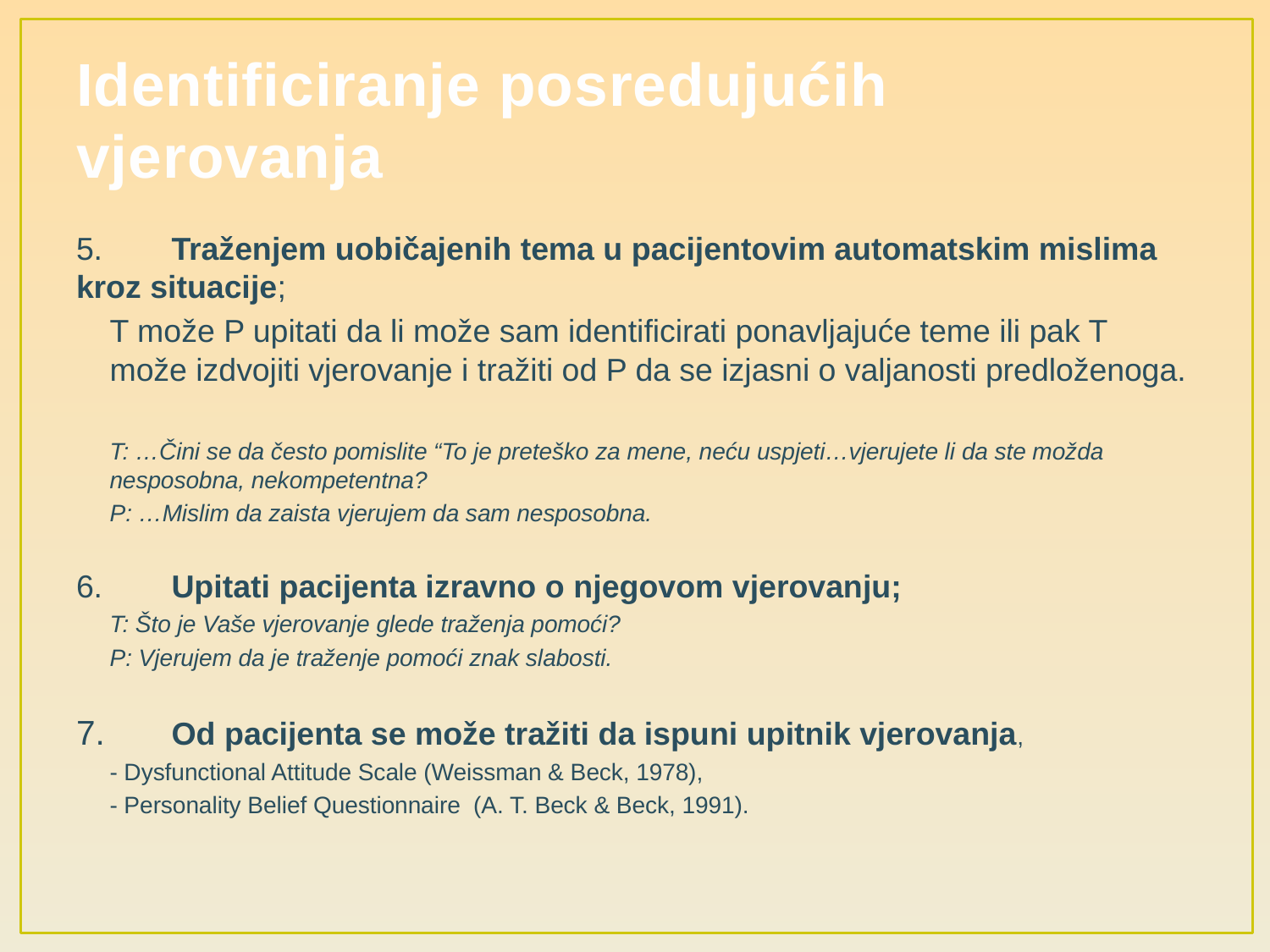

# Identificiranje posredujućih vjerovanja
5.	Traženjem uobičajenih tema u pacijentovim automatskim mislima kroz situacije;
	T može P upitati da li može sam identificirati ponavljajuće teme ili pak T može izdvojiti vjerovanje i tražiti od P da se izjasni o valjanosti predloženoga.

	T: …Čini se da često pomislite “To je preteško za mene, neću uspjeti…vjerujete li da ste možda nesposobna, nekompetentna?
	P: …Mislim da zaista vjerujem da sam nesposobna.

6.	Upitati pacijenta izravno o njegovom vjerovanju;
	T: Što je Vaše vjerovanje glede traženja pomoći?
	P: Vjerujem da je traženje pomoći znak slabosti.

7.	Od pacijenta se može tražiti da ispuni upitnik vjerovanja,
	- Dysfunctional Attitude Scale (Weissman & Beck, 1978),
	- Personality Belief Questionnaire  (A. T. Beck & Beck, 1991).